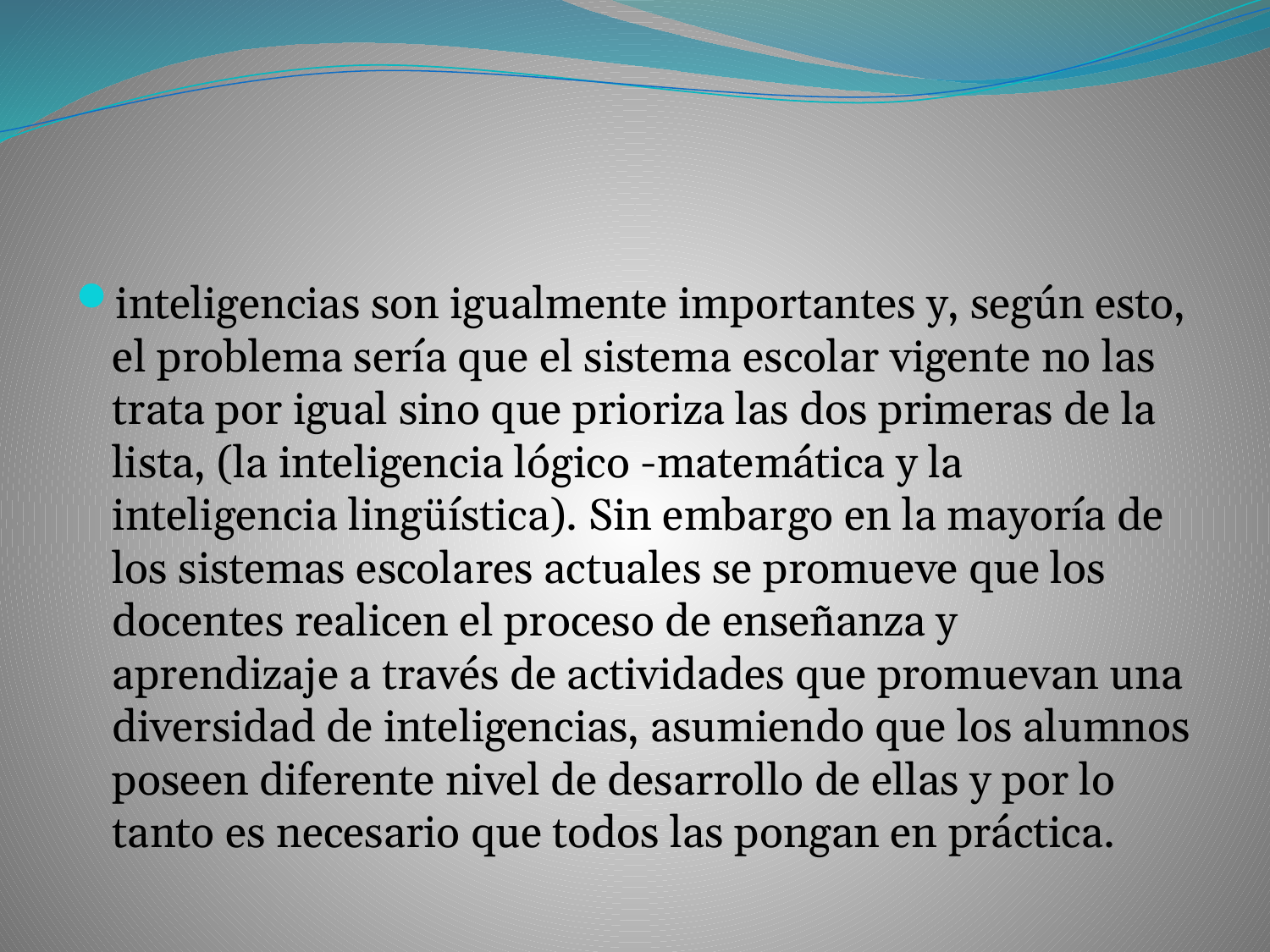

inteligencias son igualmente importantes y, según esto, el problema sería que el sistema escolar vigente no las trata por igual sino que prioriza las dos primeras de la lista, (la inteligencia lógico -matemática y la inteligencia lingüística). Sin embargo en la mayoría de los sistemas escolares actuales se promueve que los docentes realicen el proceso de enseñanza y aprendizaje a través de actividades que promuevan una diversidad de inteligencias, asumiendo que los alumnos poseen diferente nivel de desarrollo de ellas y por lo tanto es necesario que todos las pongan en práctica.